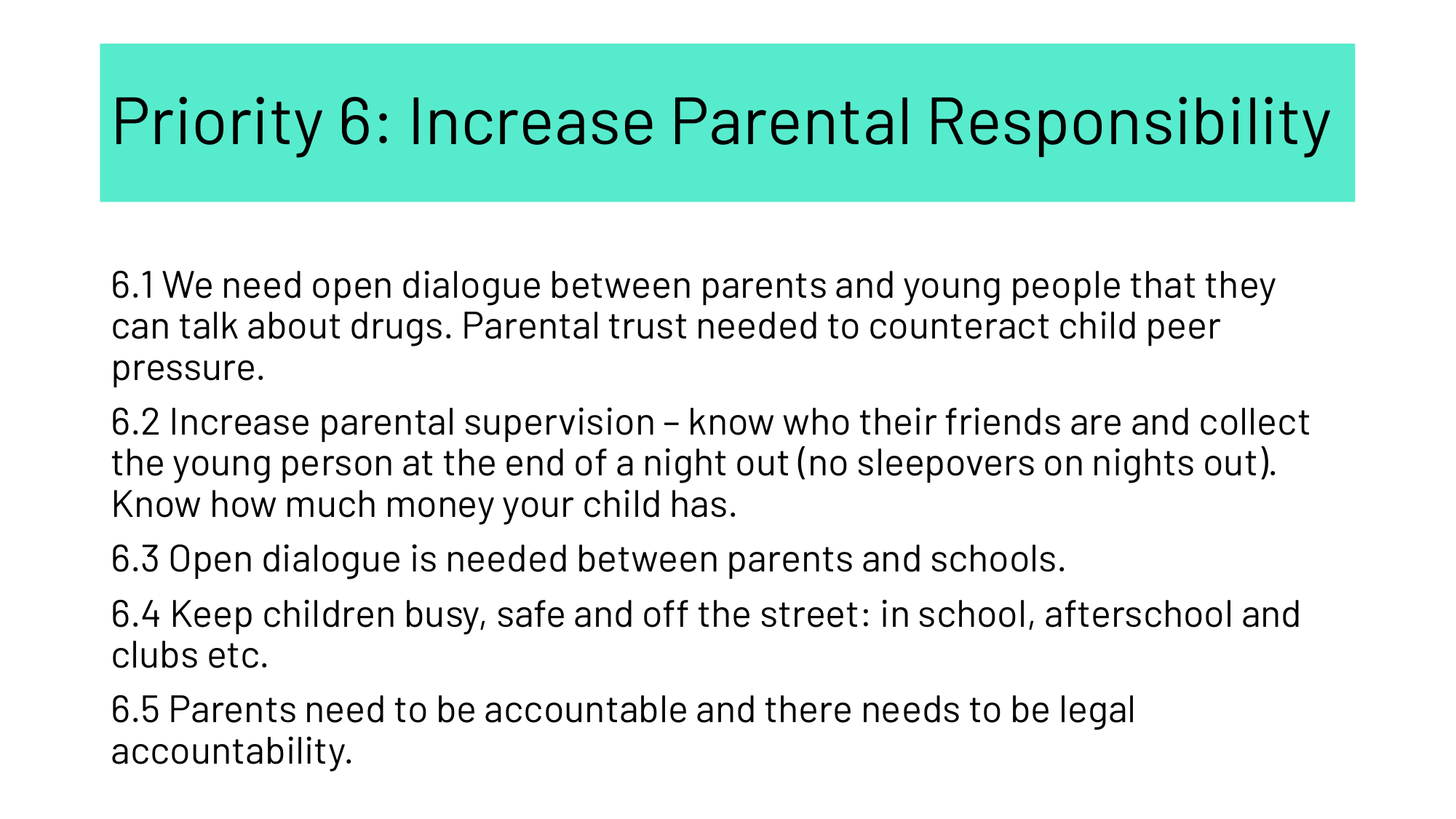

# Priority 6: Increase Parental Responsibility
6.1 We need open dialogue between parents and young people that they can talk about drugs. Parental trust needed to counteract child peer pressure.
6.2 Increase parental supervision – know who their friends are and collect the young person at the end of a night out (no sleepovers on nights out). Know how much money your child has.
6.3 Open dialogue is needed between parents and schools.
6.4 Keep children busy, safe and off the street: in school, afterschool and clubs etc.
6.5 Parents need to be accountable and there needs to be legal accountability.